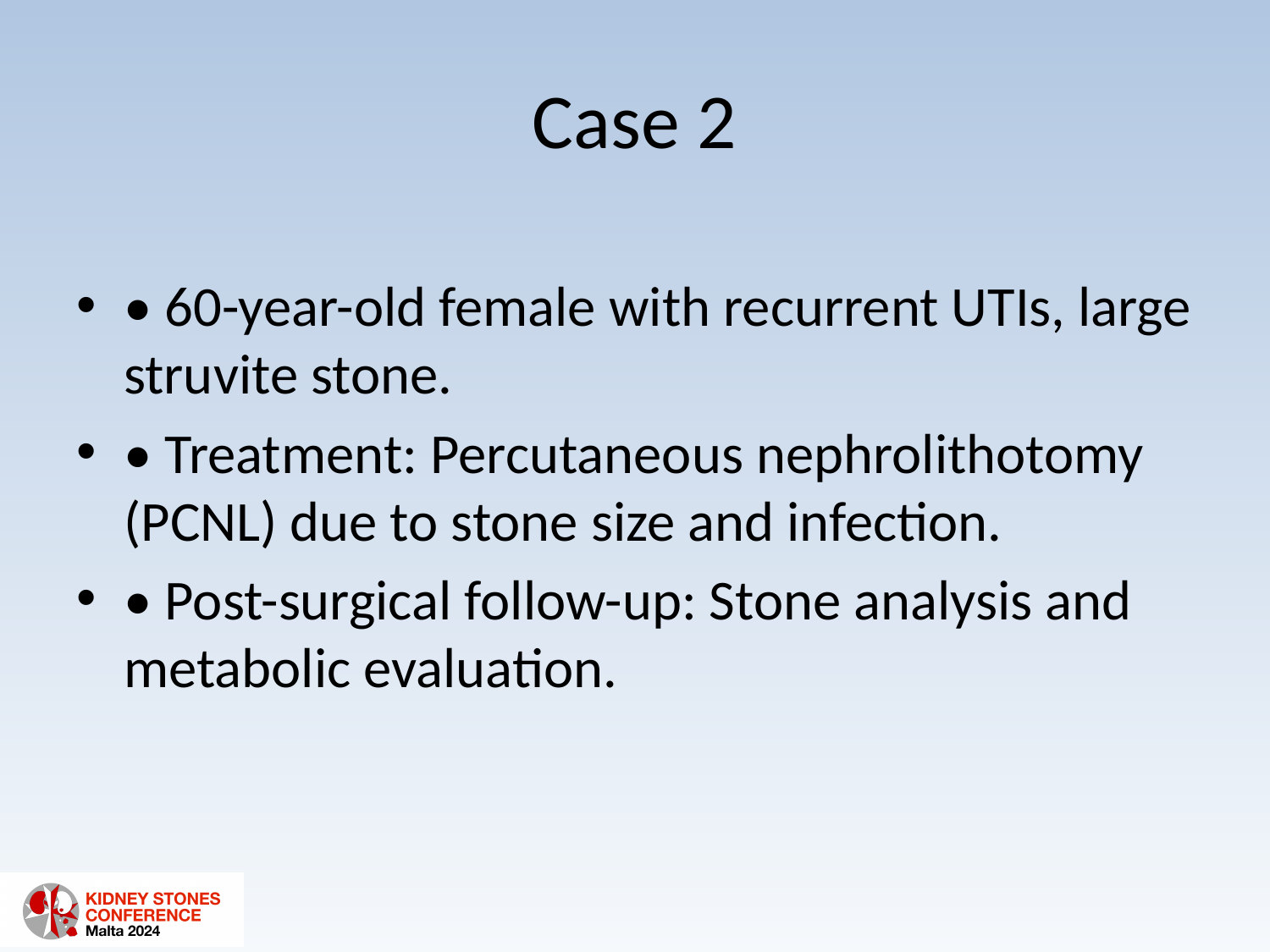

# Case 2
• 60-year-old female with recurrent UTIs, large struvite stone.
• Treatment: Percutaneous nephrolithotomy (PCNL) due to stone size and infection.
• Post-surgical follow-up: Stone analysis and metabolic evaluation.